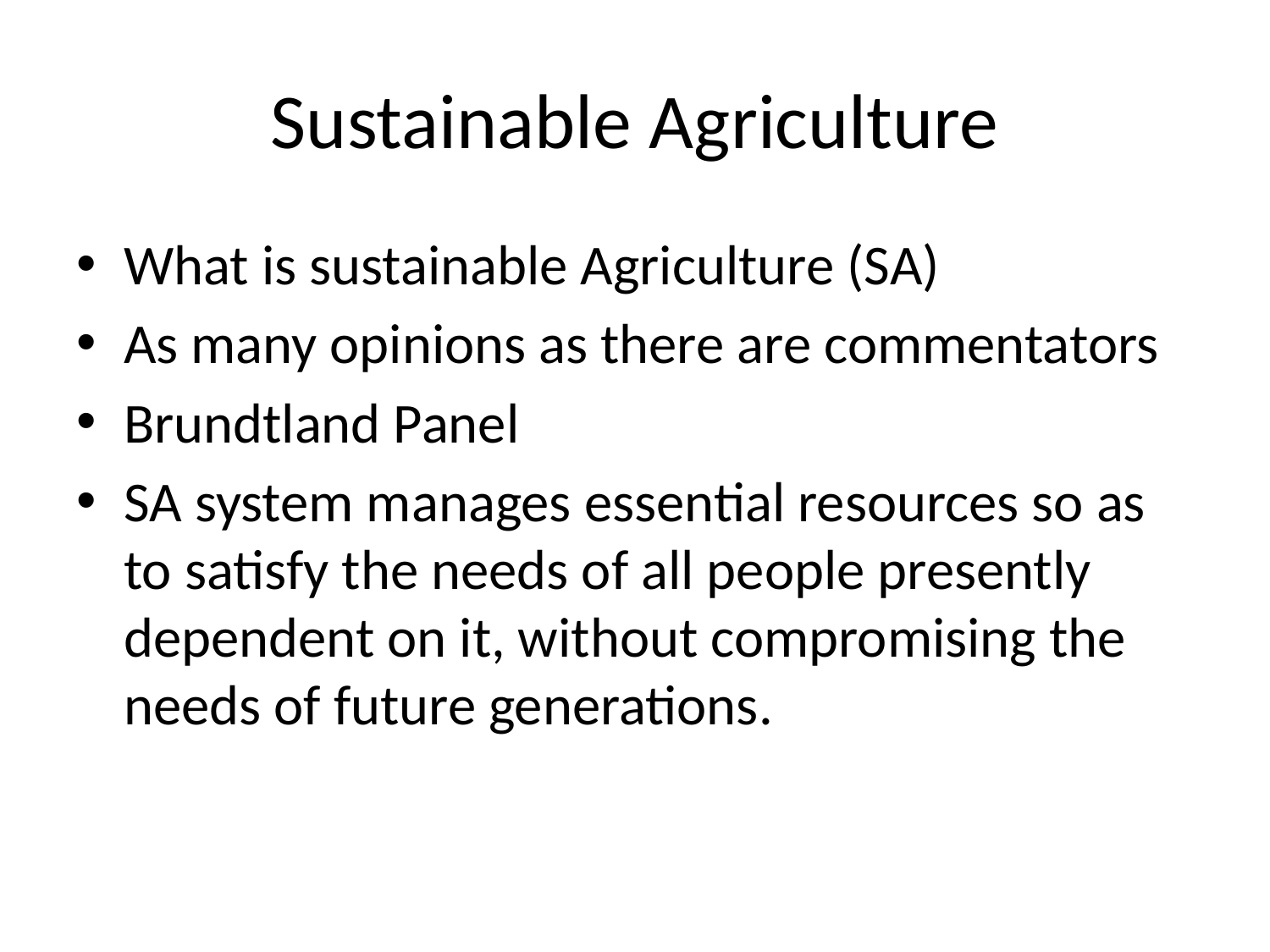

# Sustainable Agriculture
What is sustainable Agriculture (SA)
As many opinions as there are commentators
Brundtland Panel
SA system manages essential resources so as to satisfy the needs of all people presently dependent on it, without compromising the needs of future generations.